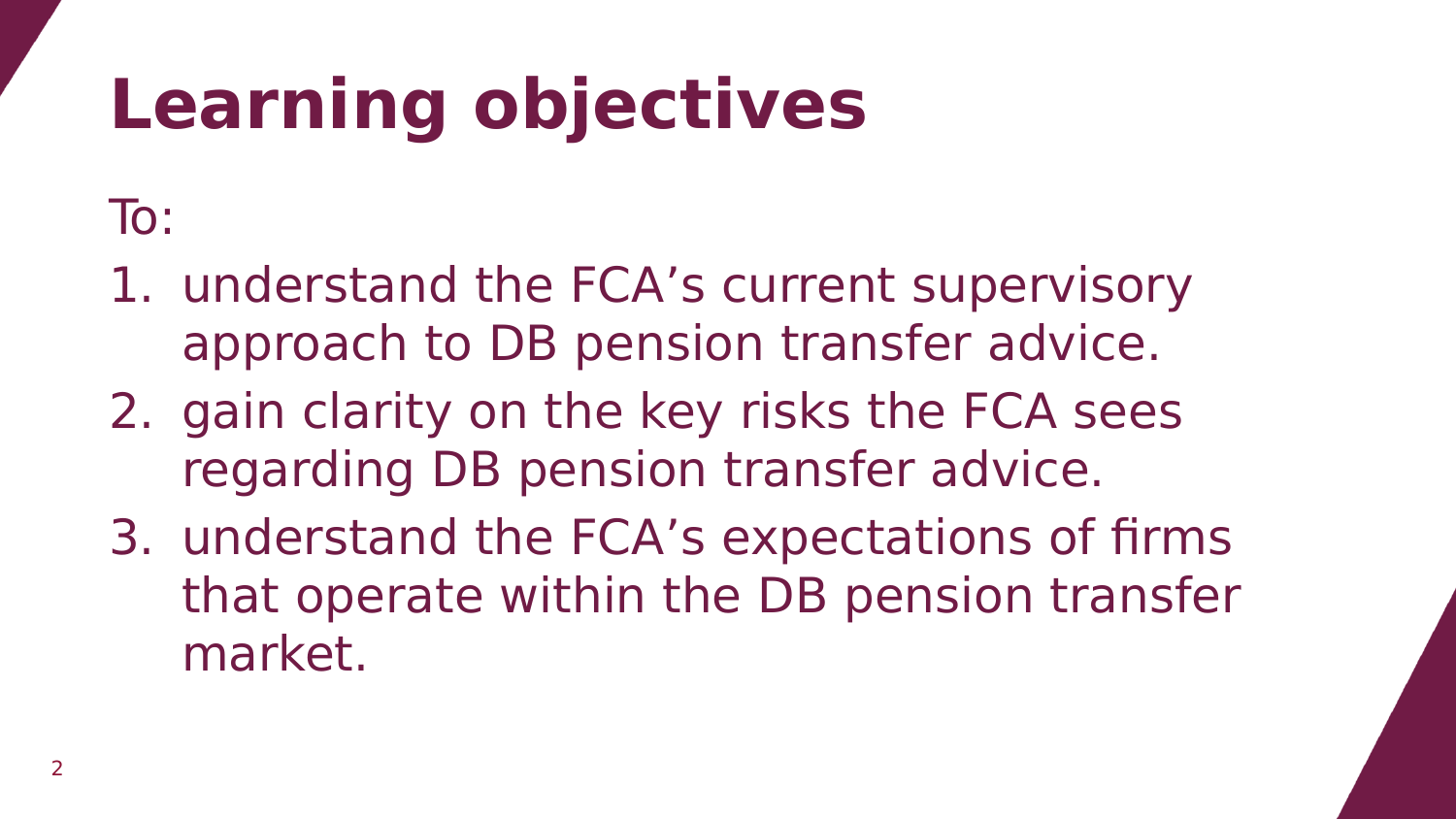

# Learning objectives
To:
understand the FCA’s current supervisory approach to DB pension transfer advice.
gain clarity on the key risks the FCA sees regarding DB pension transfer advice.
understand the FCA’s expectations of firms that operate within the DB pension transfer market.
2